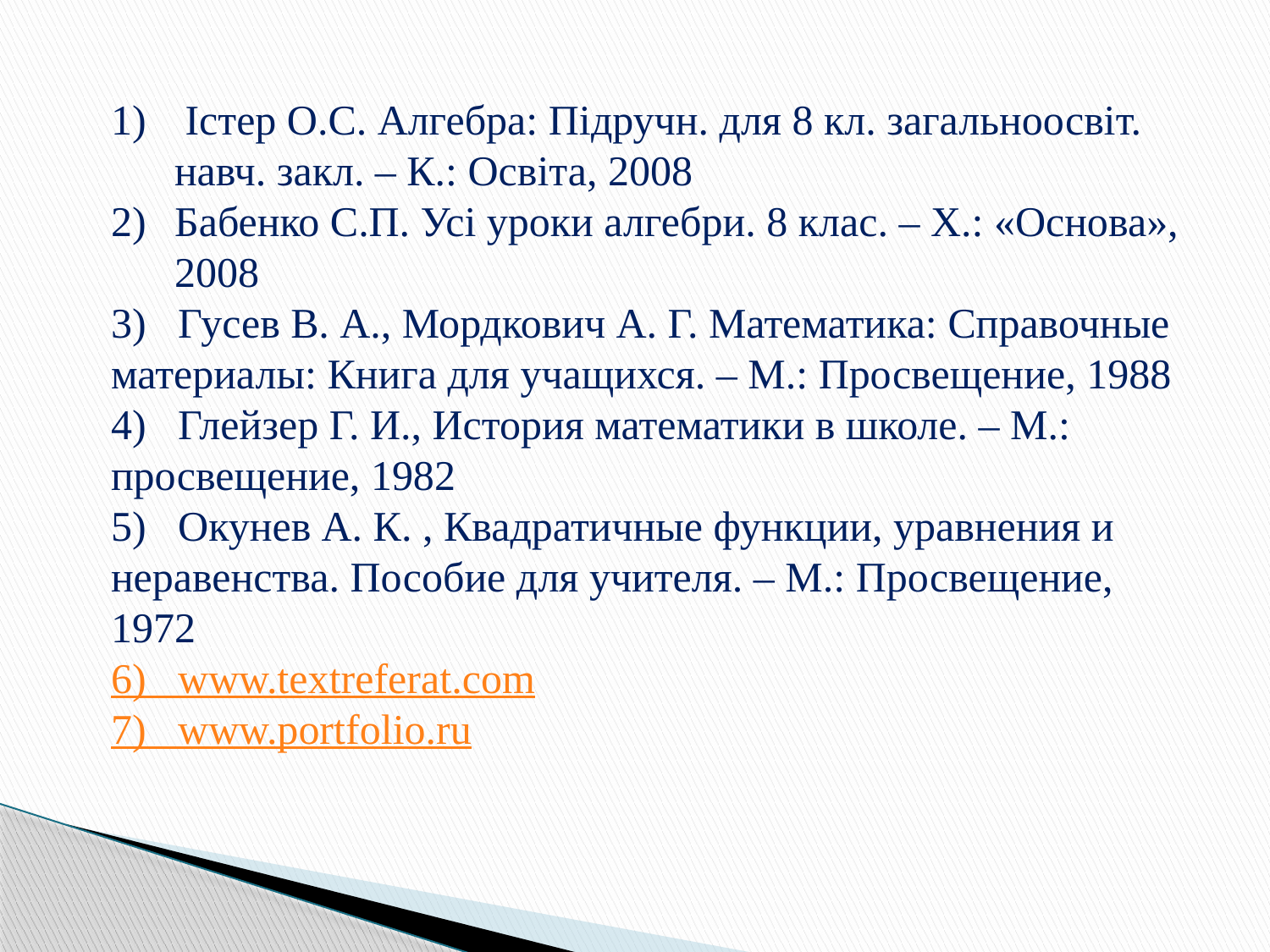

Істер О.С. Алгебра: Підручн. для 8 кл. загальноосвіт. навч. закл. – К.: Освіта, 2008
Бабенко С.П. Усі уроки алгебри. 8 клас. – Х.: «Основа», 2008
3)   Гусев В. А., Мордкович А. Г. Математика: Справочные материалы: Книга для учащихся. – М.: Просвещение, 1988
4)   Глейзер Г. И., История математики в школе. – М.: просвещение, 1982
5)   Окунев А. К. , Квадратичные функции, уравнения и неравенства. Пособие для учителя. – М.: Просвещение, 1972
6)   www.textreferat.com
7)   www.portfolio.ru